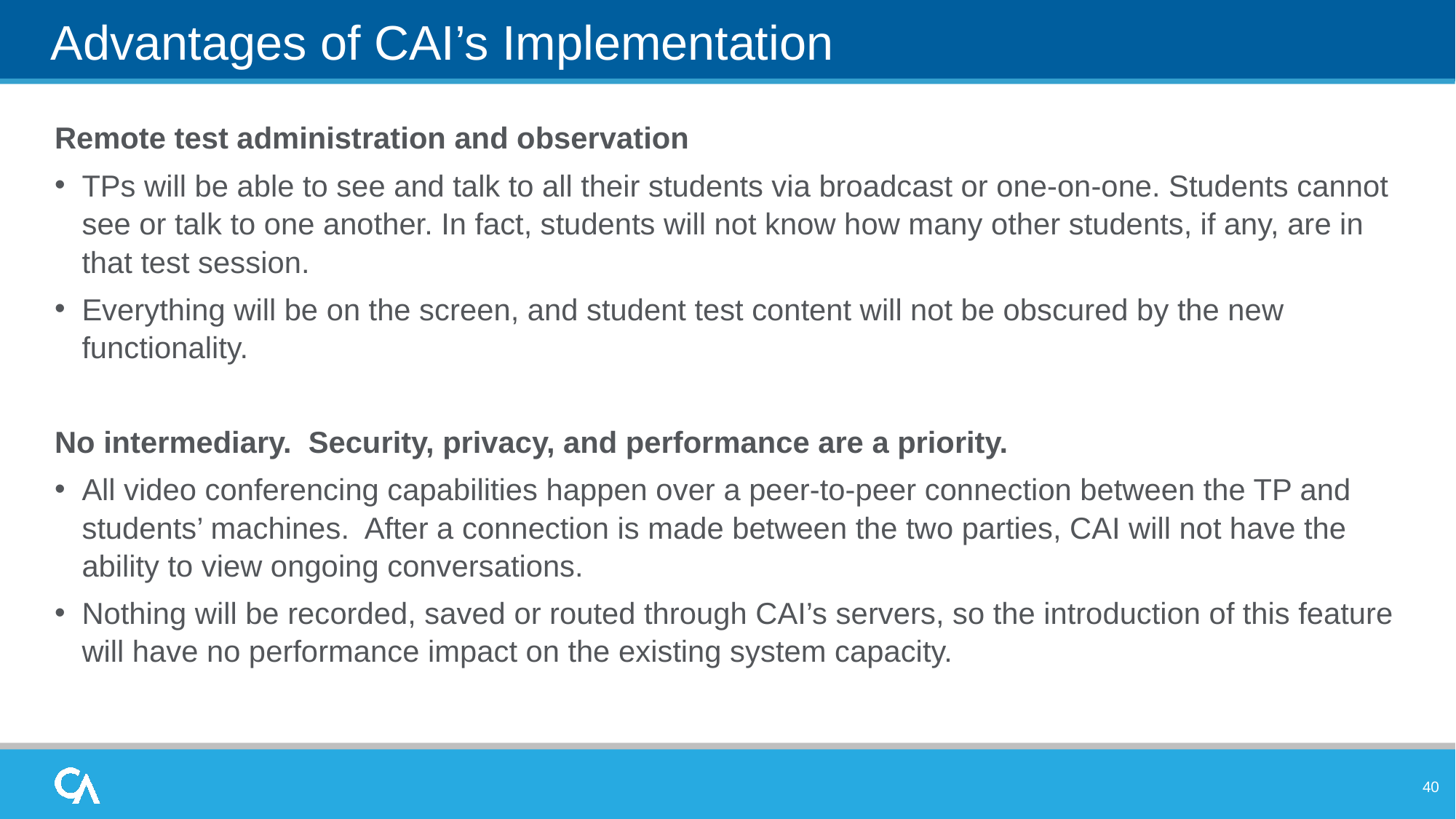

# Advantages of CAI’s Implementation
Remote test administration and observation
TPs will be able to see and talk to all their students via broadcast or one-on-one. Students cannot see or talk to one another. In fact, students will not know how many other students, if any, are in that test session.
Everything will be on the screen, and student test content will not be obscured by the new functionality.

No intermediary.  Security, privacy, and performance are a priority.
All video conferencing capabilities happen over a peer-to-peer connection between the TP and students’ machines.  After a connection is made between the two parties, CAI will not have the ability to view ongoing conversations.
Nothing will be recorded, saved or routed through CAI’s servers, so the introduction of this feature will have no performance impact on the existing system capacity.
40